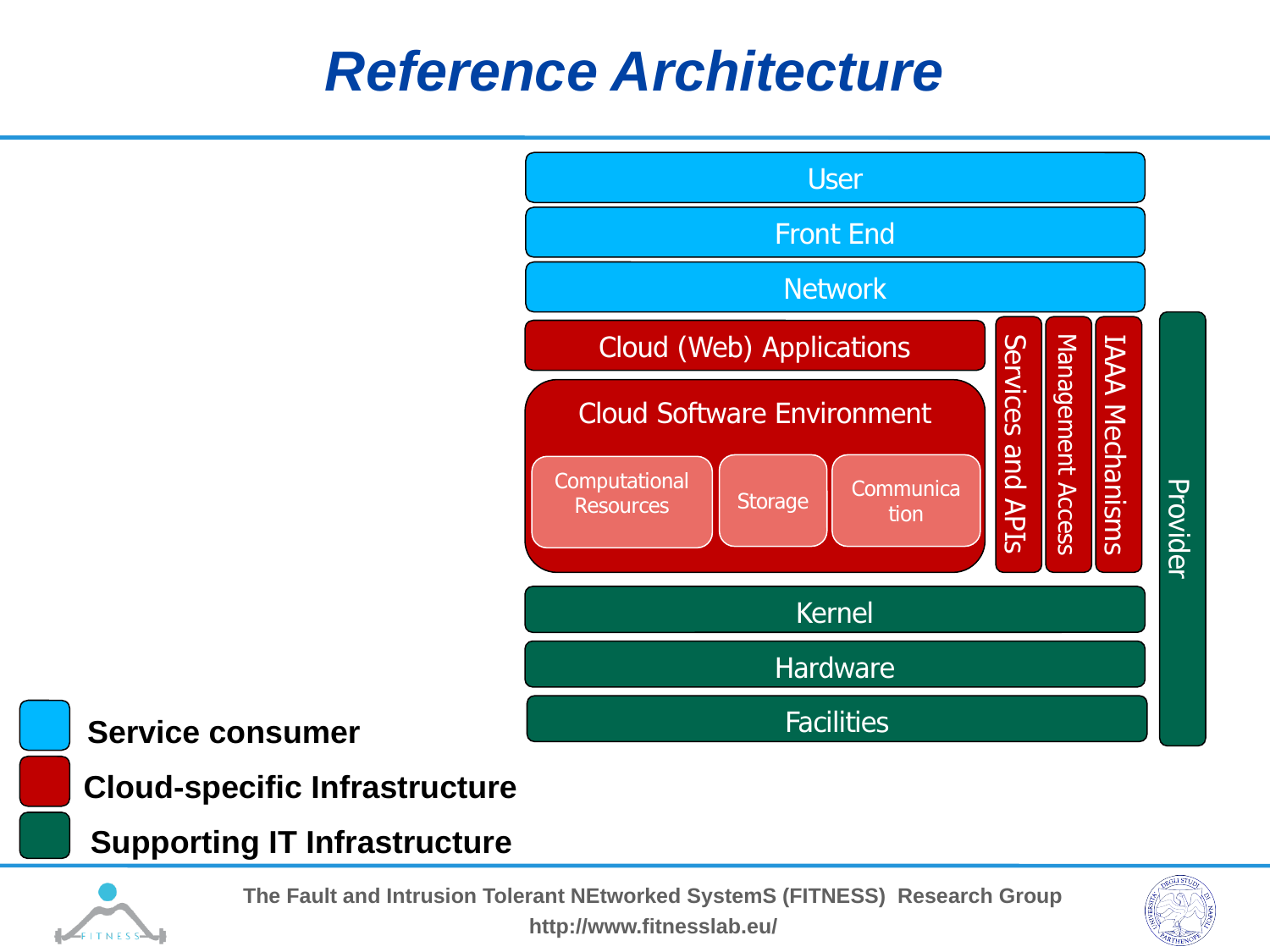

# Reference Architecture
User
Front End
Network
Cloud (Web) Applications
Cloud Software Environment
IAAA Mechanisms
Services and APIs
Management Access
Storage
Communication
Computational Resources
Provider
Kernel
Hardware
Facilities

Service consumer

Cloud-specific Infrastructure

Supporting IT Infrastructure